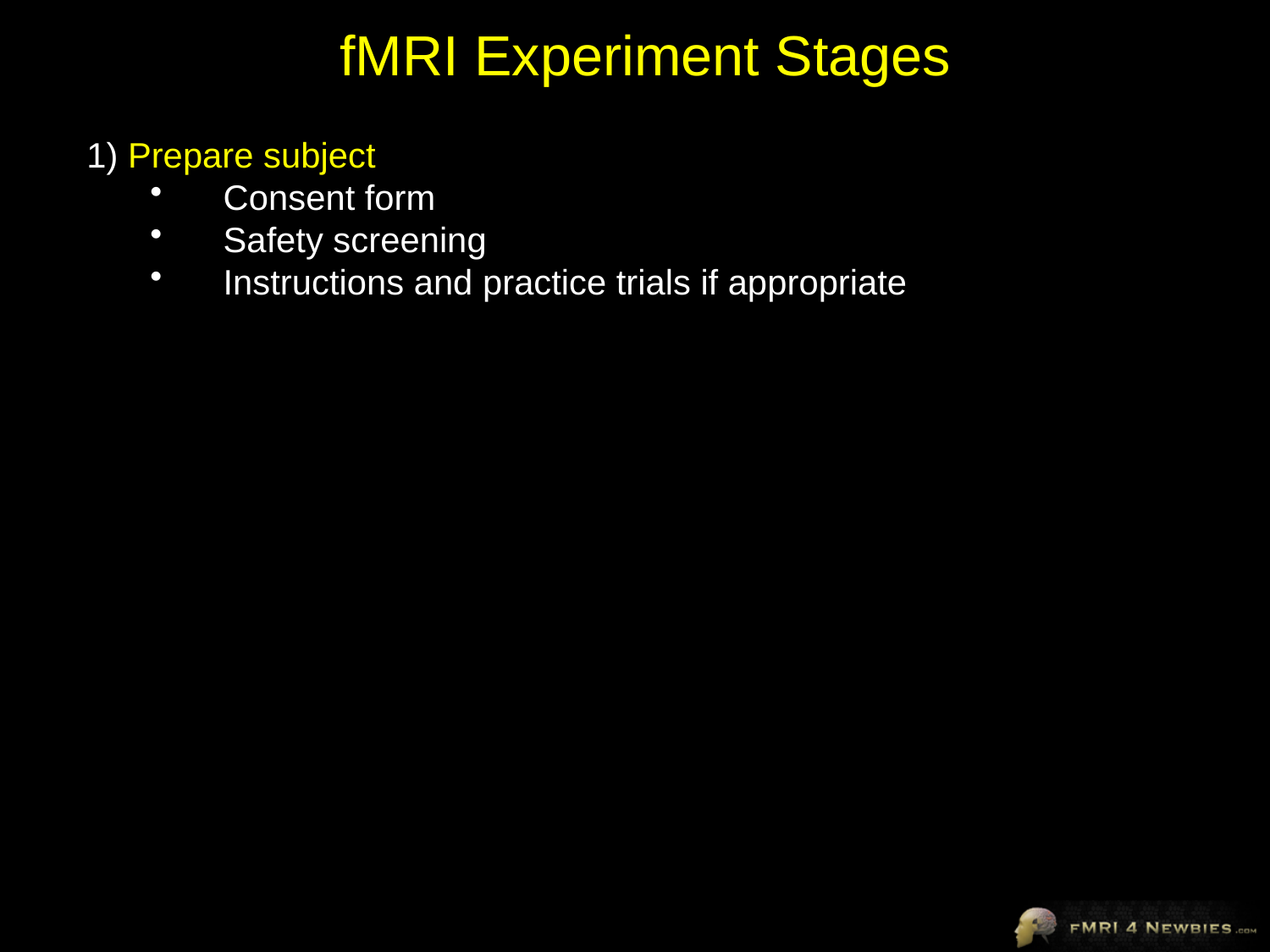

# fMRI Experiment Stages
1) Prepare subject
 Consent form
 Safety screening
 Instructions and practice trials if appropriate